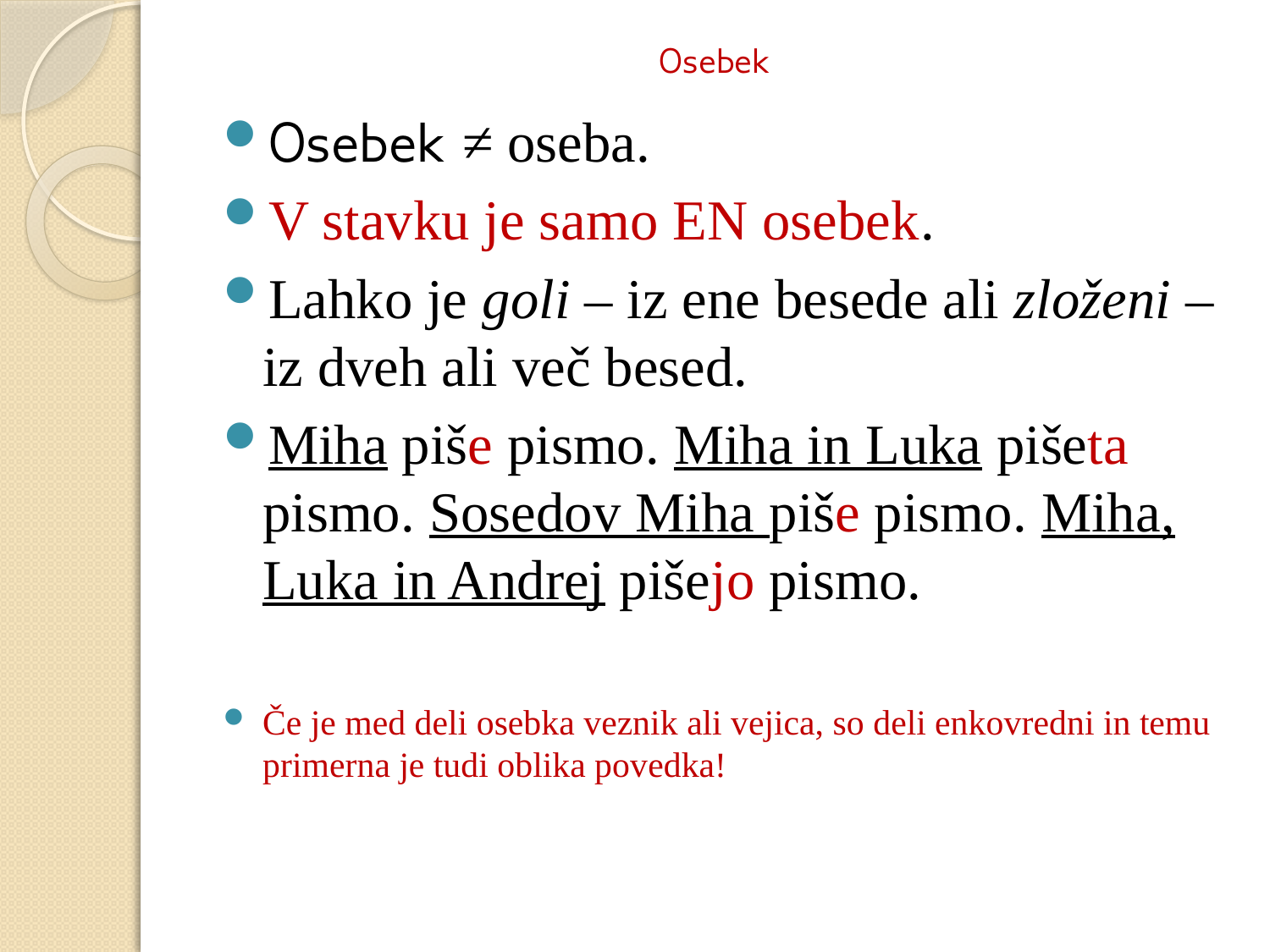

# Osebek
Osebek ≠ oseba.
V stavku je samo EN osebek.
Lahko je goli – iz ene besede ali zloženi – iz dveh ali več besed.
Miha piše pismo. Miha in Luka pišeta pismo. Sosedov Miha piše pismo. Miha, Luka in Andrej pišejo pismo.

Če je med deli osebka veznik ali vejica, so deli enkovredni in temu primerna je tudi oblika povedka!